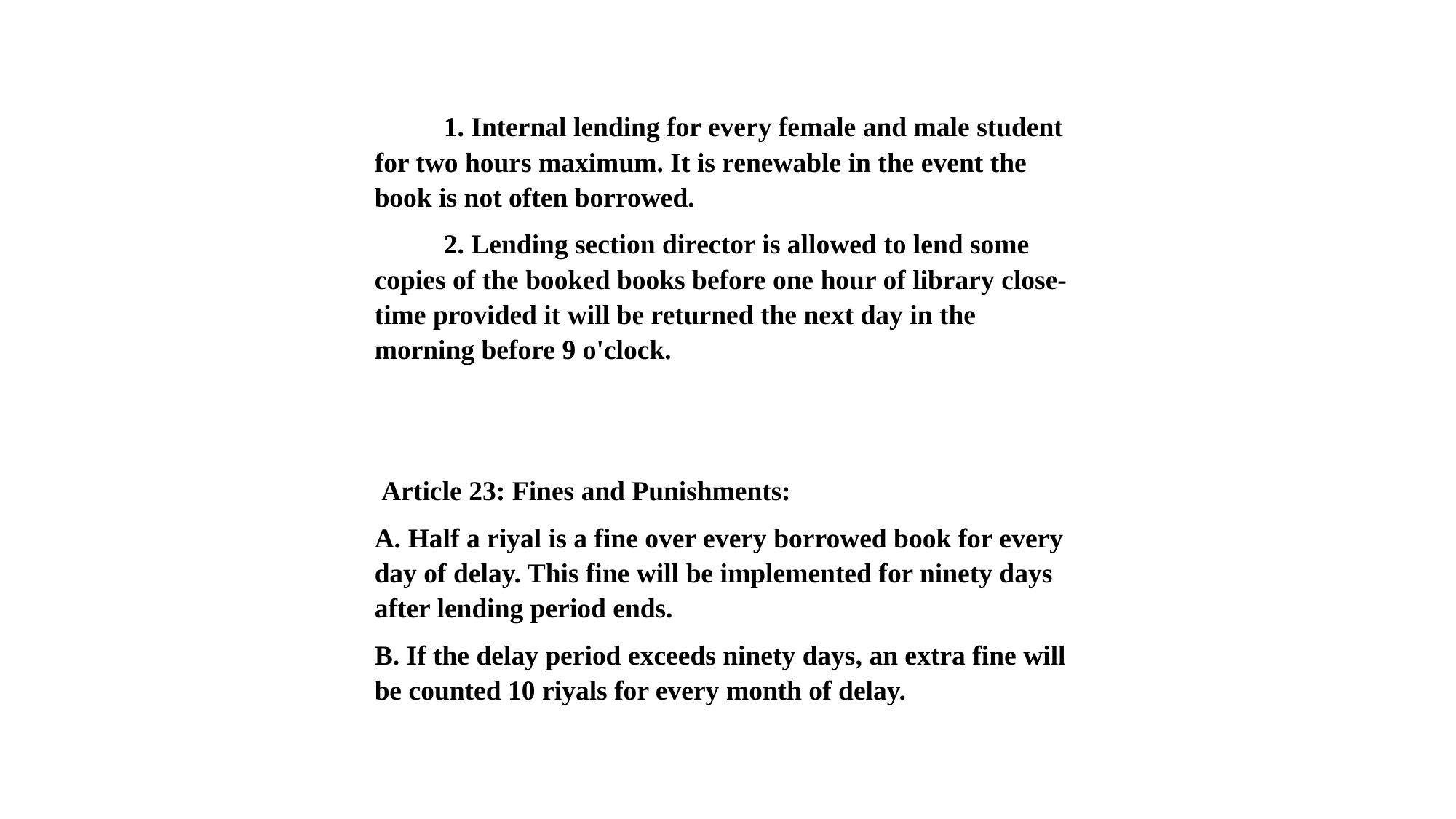

1. Internal lending for every female and male student for two hours maximum. It is renewable in the event the book is not often borrowed.
          2. Lending section director is allowed to lend some copies of the booked books before one hour of library close-time provided it will be returned the next day in the morning before 9 o'clock.

 Article 23: Fines and Punishments:
A. Half a riyal is a fine over every borrowed book for every day of delay. This fine will be implemented for ninety days after lending period ends.
B. If the delay period exceeds ninety days, an extra fine will be counted 10 riyals for every month of delay.